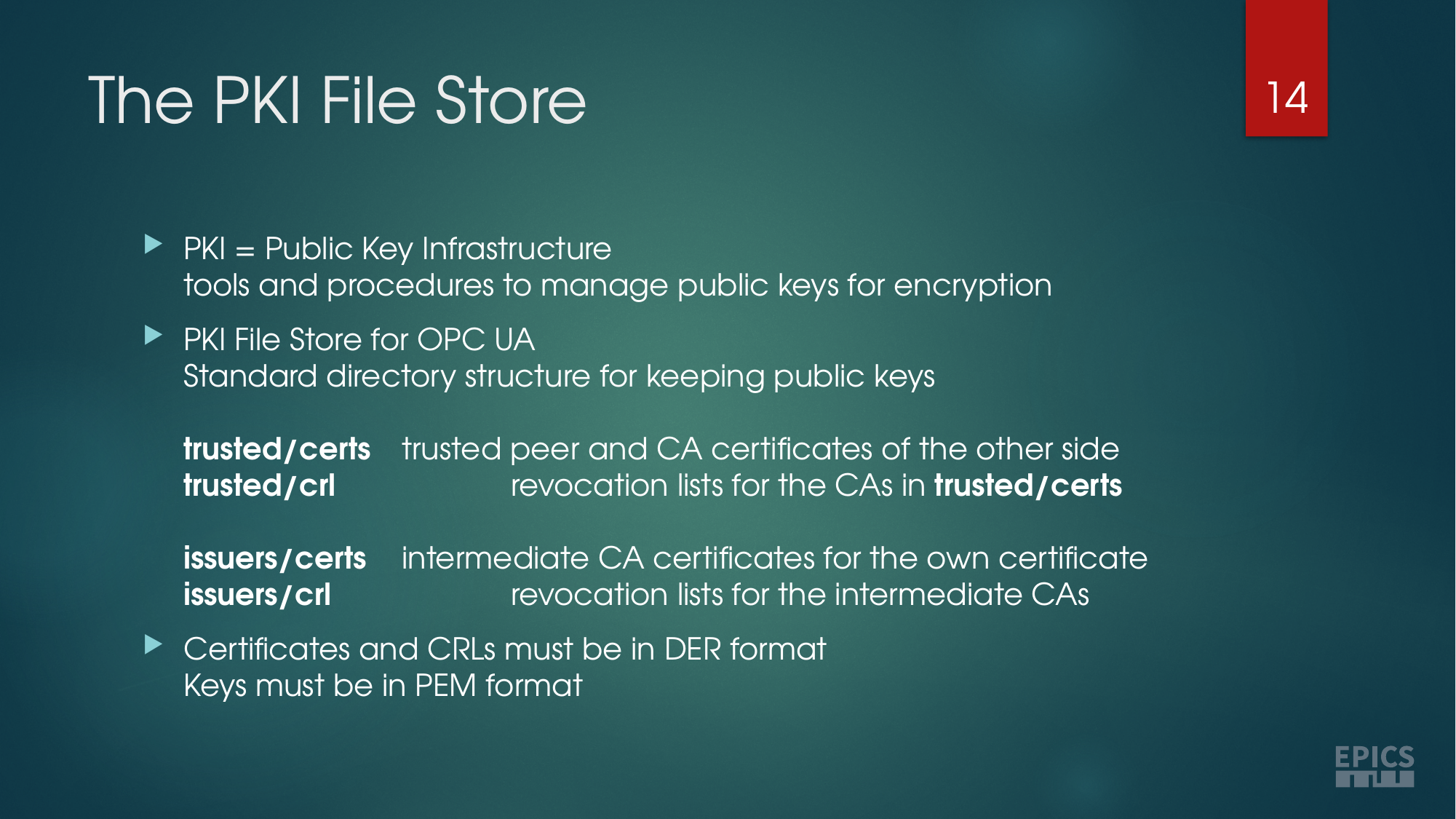

14
# The PKI File Store
PKI = Public Key Infrastructure
tools and procedures to manage public keys for encryption
PKI File Store for OPC UA
Standard directory structure for keeping public keys
trusted/certs	trusted peer and CA certificates of the other side
trusted/crl		revocation lists for the CAs in trusted/certs
issuers/certs	intermediate CA certificates for the own certificate
issuers/crl		revocation lists for the intermediate CAs
Certificates and CRLs must be in DER format
Keys must be in PEM format